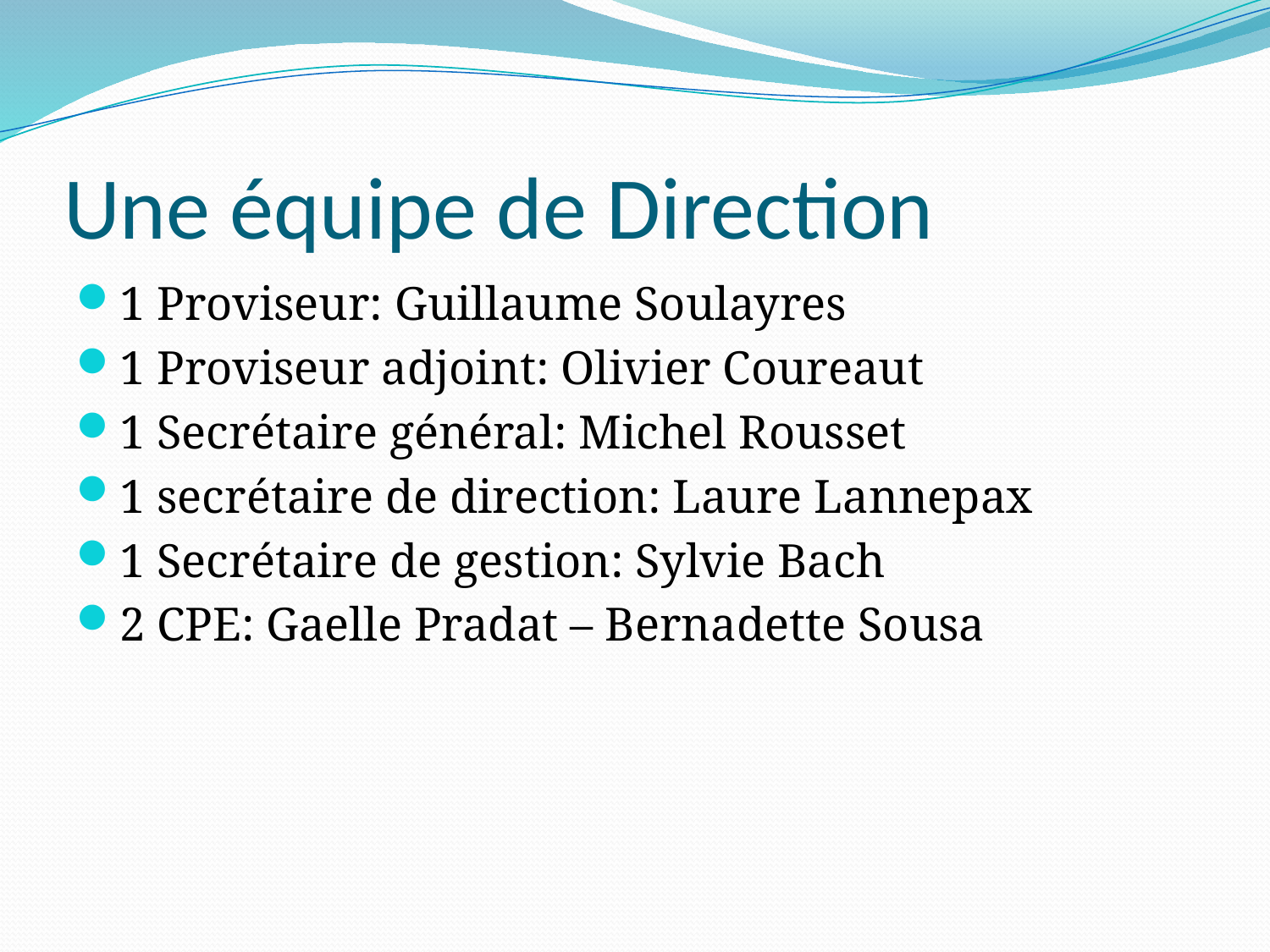

# Une équipe de Direction
1 Proviseur: Guillaume Soulayres
1 Proviseur adjoint: Olivier Coureaut
1 Secrétaire général: Michel Rousset
1 secrétaire de direction: Laure Lannepax
1 Secrétaire de gestion: Sylvie Bach
2 CPE: Gaelle Pradat – Bernadette Sousa